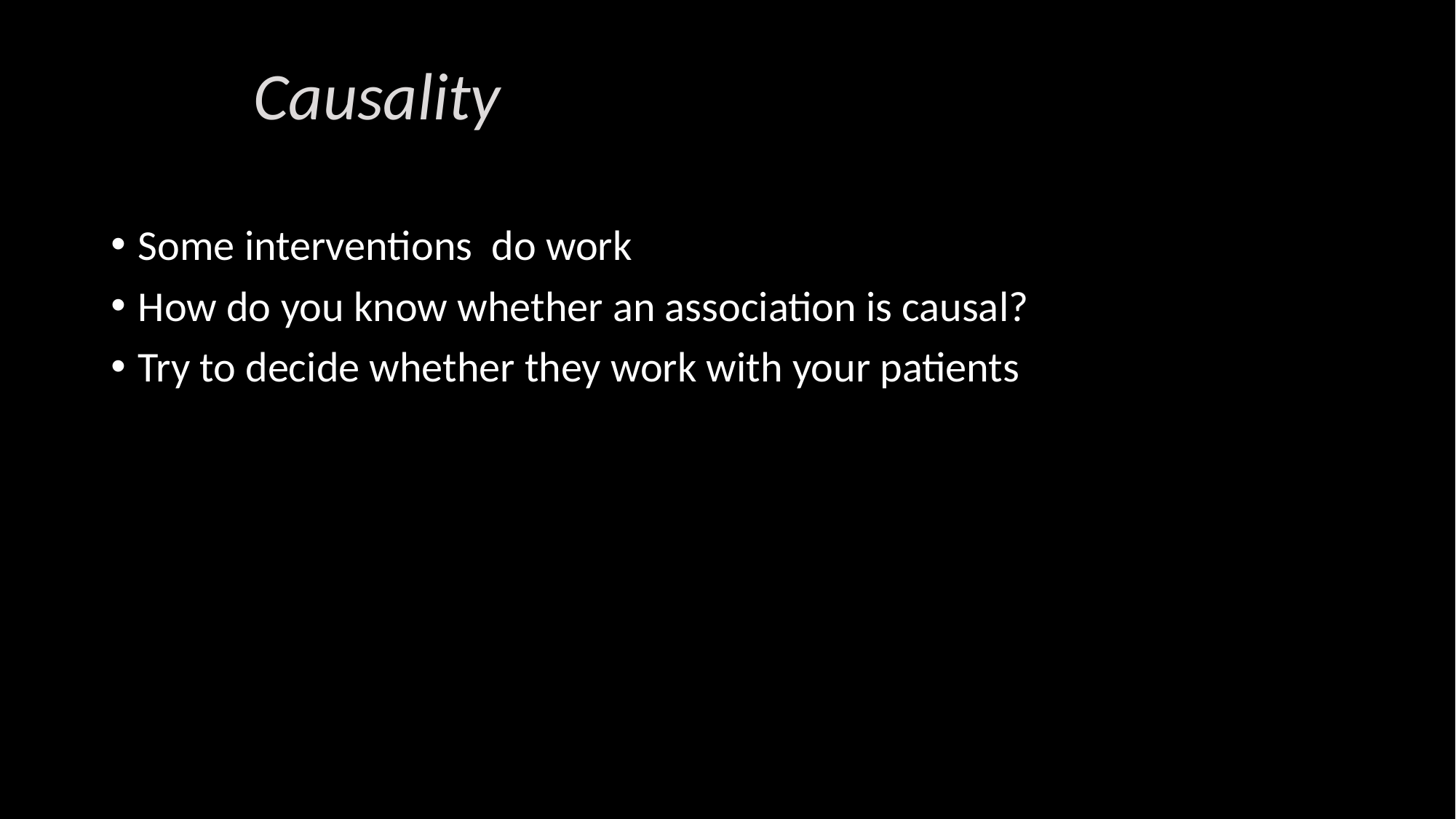

# Causality
Some interventions  do work
How do you know whether an association is causal?
Try to decide whether they work with your patients